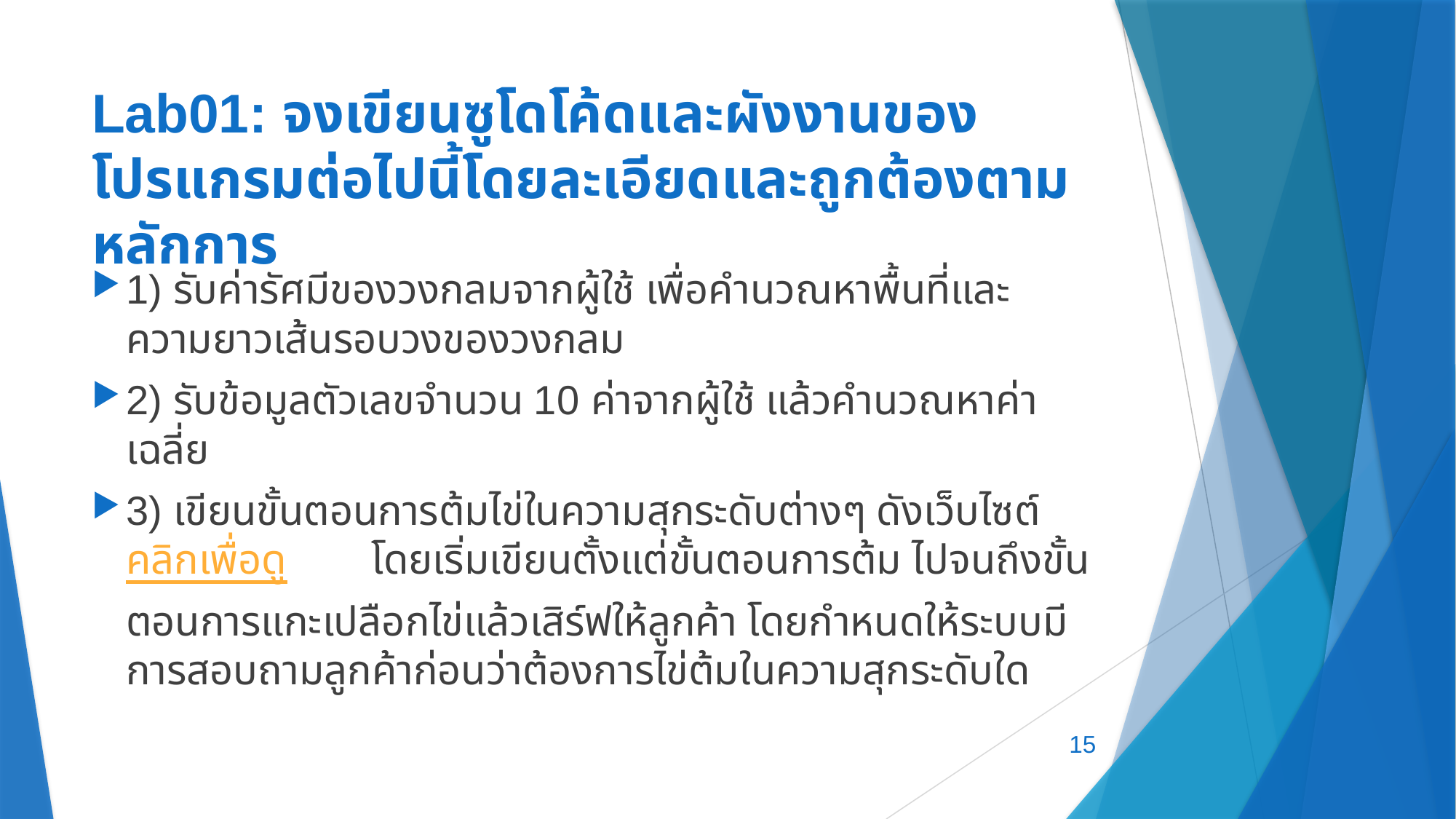

# Lab01: จงเขียนซูโดโค้ดและผังงานของโปรแกรมต่อไปนี้โดยละเอียดและถูกต้องตามหลักการ
1) รับค่ารัศมีของวงกลมจากผู้ใช้ เพื่อคำนวณหาพื้นที่และความยาวเส้นรอบวงของวงกลม
2) รับข้อมูลตัวเลขจำนวน 10 ค่าจากผู้ใช้ แล้วคำนวณหาค่าเฉลี่ย
3) เขียนขั้นตอนการต้มไข่ในความสุกระดับต่างๆ ดังเว็บไซต์ คลิกเพื่อดู        โดยเริ่มเขียนตั้งแต่ขั้นตอนการต้ม ไปจนถึงขั้นตอนการแกะเปลือกไข่แล้วเสิร์ฟให้ลูกค้า โดยกำหนดให้ระบบมีการสอบถามลูกค้าก่อนว่าต้องการไข่ต้มในความสุกระดับใด
15